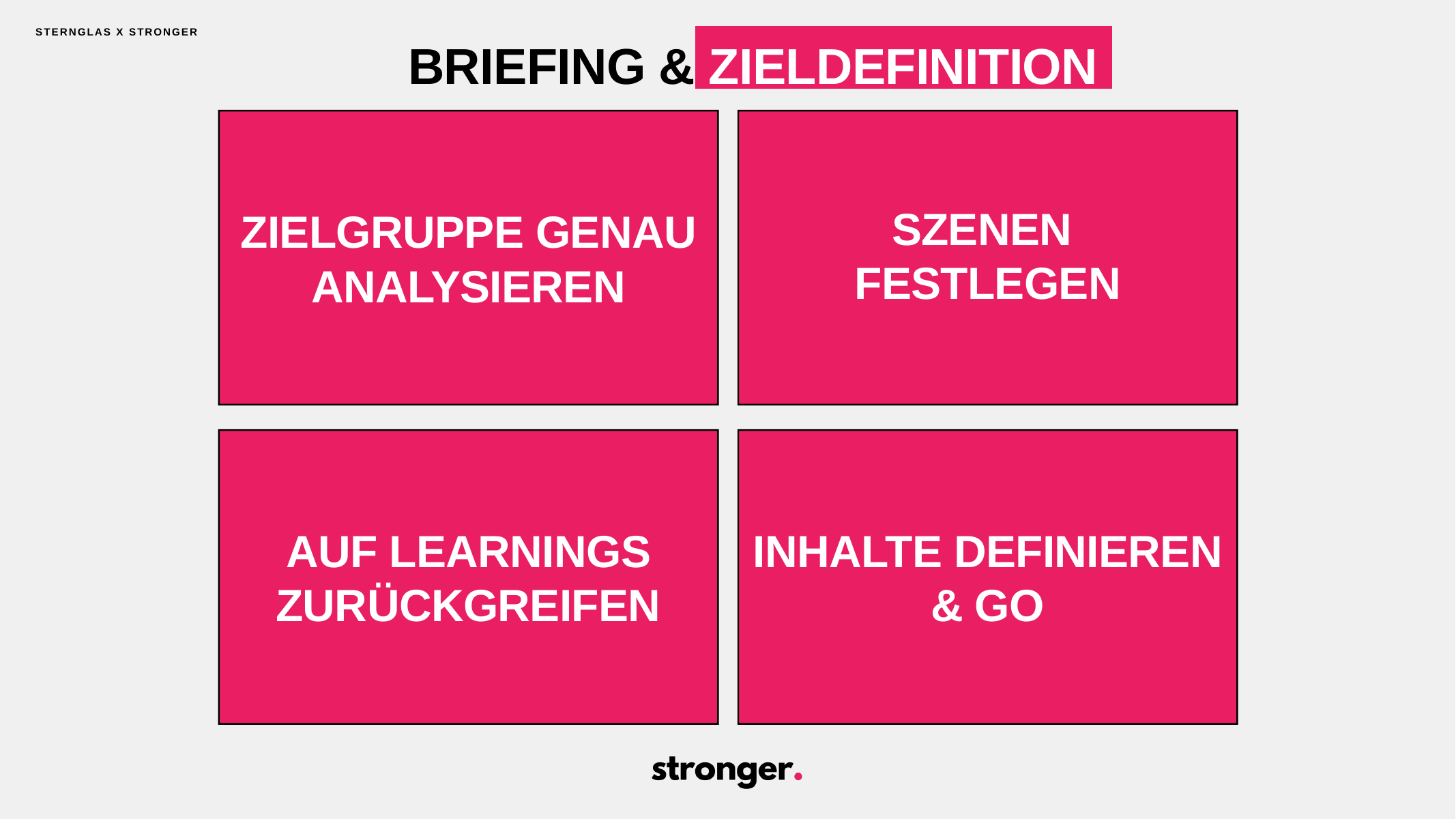

STERNGLAS X STRONGER

BRIEFING & ZIELDEFINITION

SZENEN  FESTLEGEN
ZIELGRUPPE GENAU ANALYSIEREN

AUF LEARNINGS ZURÜCKGREIFEN
INHALTE DEFINIEREN & GO